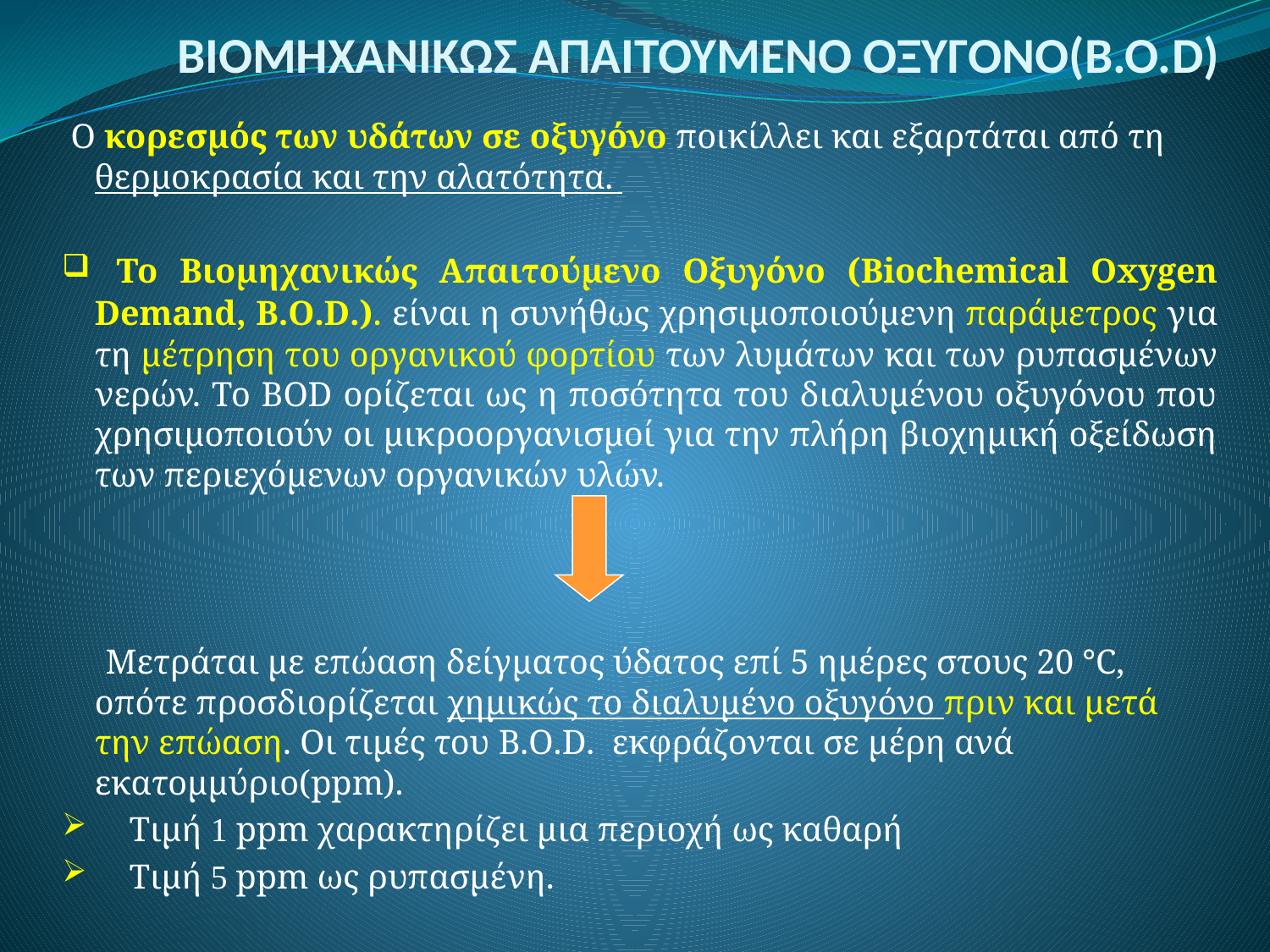

# ΒΙΟΜΗΧΑΝΙΚΩΣ ΑΠΑΙΤΟΥΜΕΝΟ ΟΞΥΓΟΝΟ(Β.Ο.D)
 Ο κορεσμός των υδάτων σε οξυγόνο ποικίλλει και εξαρτάται από τη θερμοκρασία και την αλατότητα.

 Το Βιομηχανικώς Απαιτούμενο Οξυγόνο (Biochemical Oxygen Demand, B.O.D.). είναι η συνήθως χρησιμοποιούμενη παράμετρος για τη μέτρηση του οργανικού φορτίου των λυμάτων και των ρυπασμένων νερών. Το BOD ορίζεται ως η ποσότητα του διαλυμένου οξυγόνου που χρησιμοποιούν οι μικροοργανισμοί για την πλήρη βιοχημική οξείδωση των περιεχόμενων οργανικών υλών.

     Μετράται με επώαση δείγματος ύδατος επί 5 ημέρες στους 20 °C, οπότε προσδιορίζεται χημικώς το διαλυμένο οξυγόνο πριν και μετά την επώαση. Οι τιμές του B.O.D.  εκφράζονται σε μέρη ανά εκατομμύριο(ppm).
    Τιμή 1 ppm χαρακτηρίζει μια περιοχή ως καθαρή
    Τιμή 5 ppm ως ρυπασμένη.